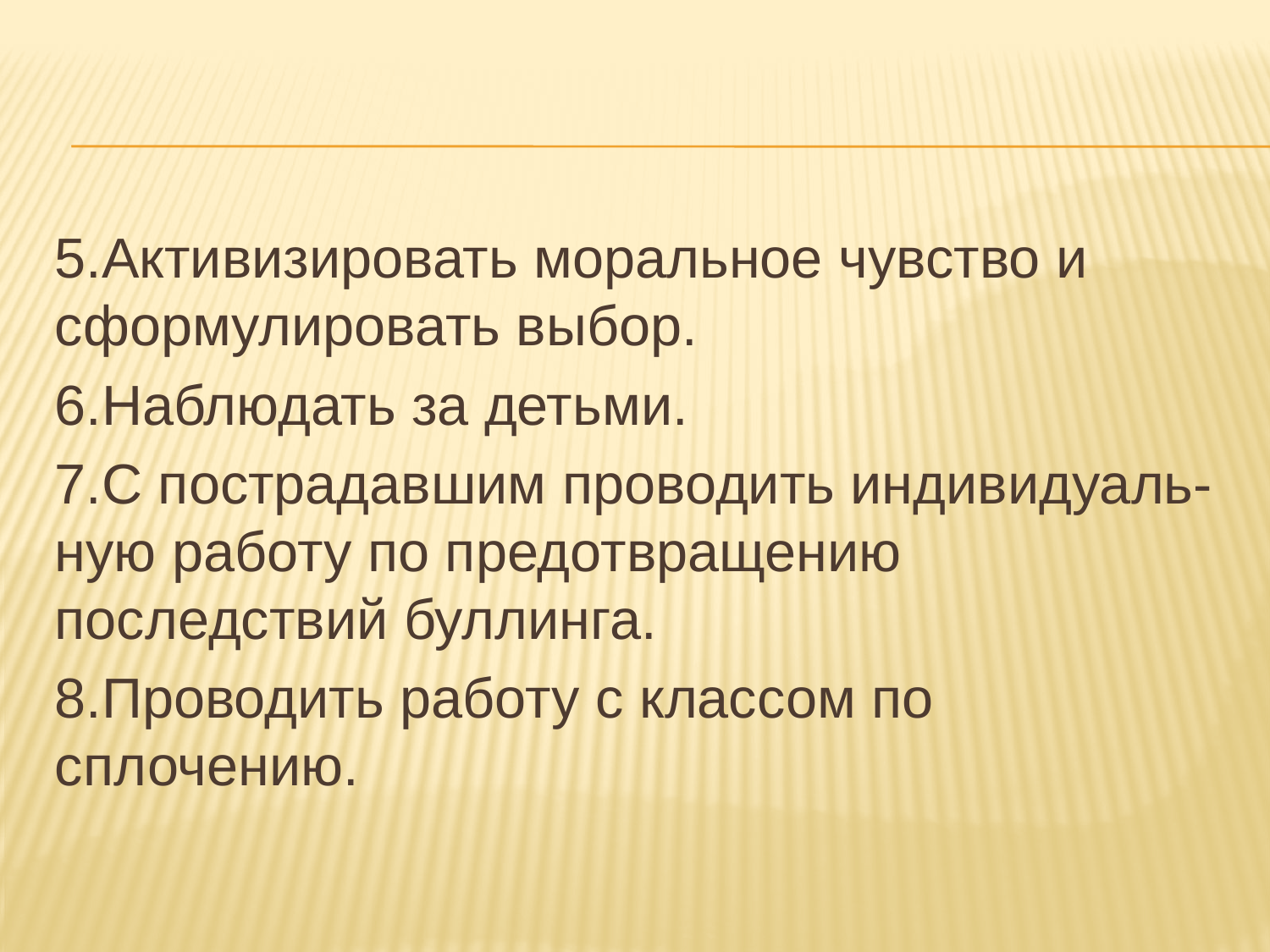

5.Активизировать моральное чувство и сформулировать выбор.
6.Наблюдать за детьми.
7.С пострадавшим проводить индивидуаль-ную работу по предотвращению последствий буллинга.
8.Проводить работу с классом по сплочению.